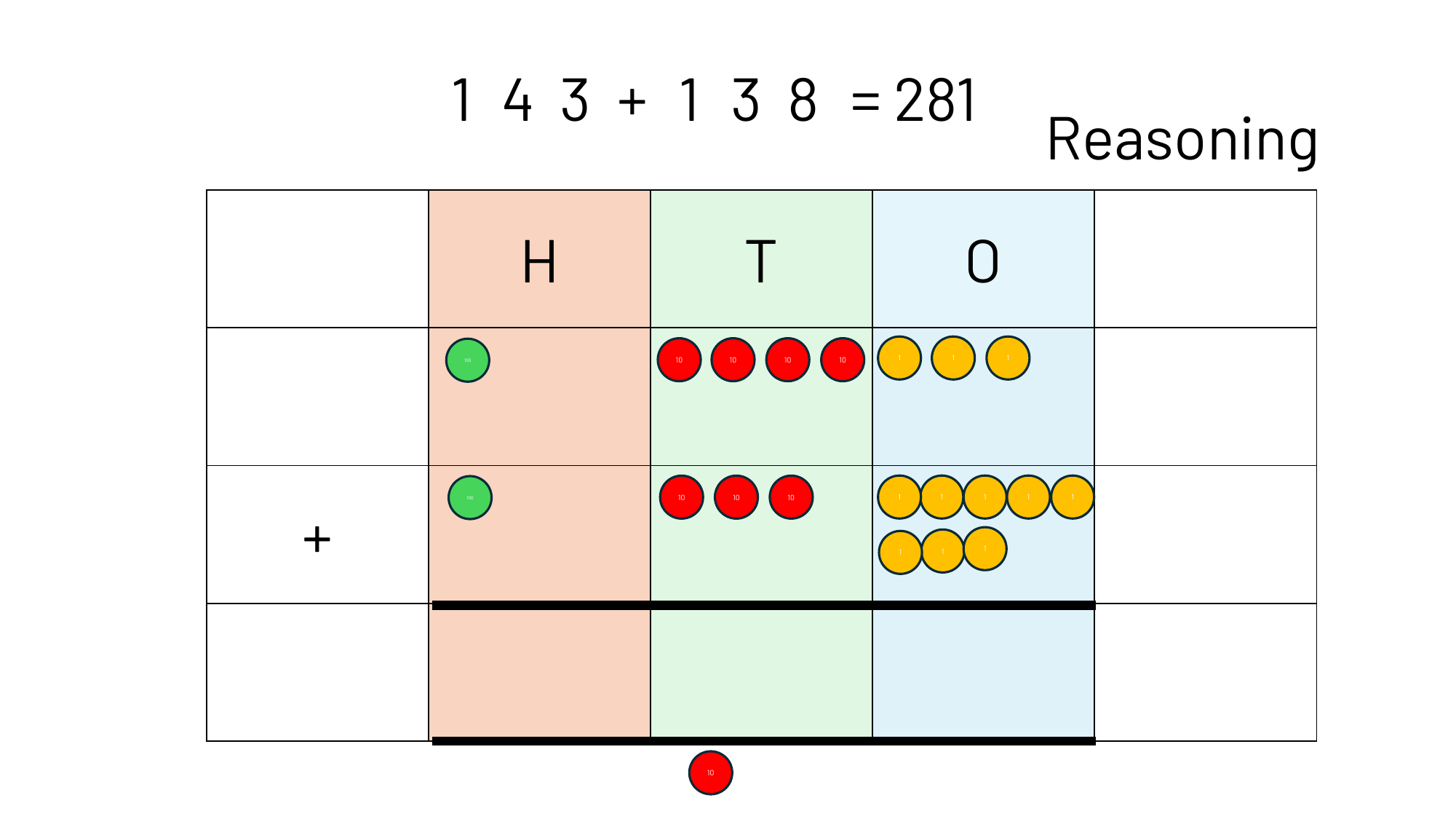

1
4
3
+
1
3
8
= 281
Reasoning
|  | H | T | O |  |
| --- | --- | --- | --- | --- |
|  |  |  |  |  |
| + |  |  |  |  |
|  |  |  |  |  |
1
1
1
10
10
10
10
100
1
1
1
1
1
10
10
10
100
1
1
1
10